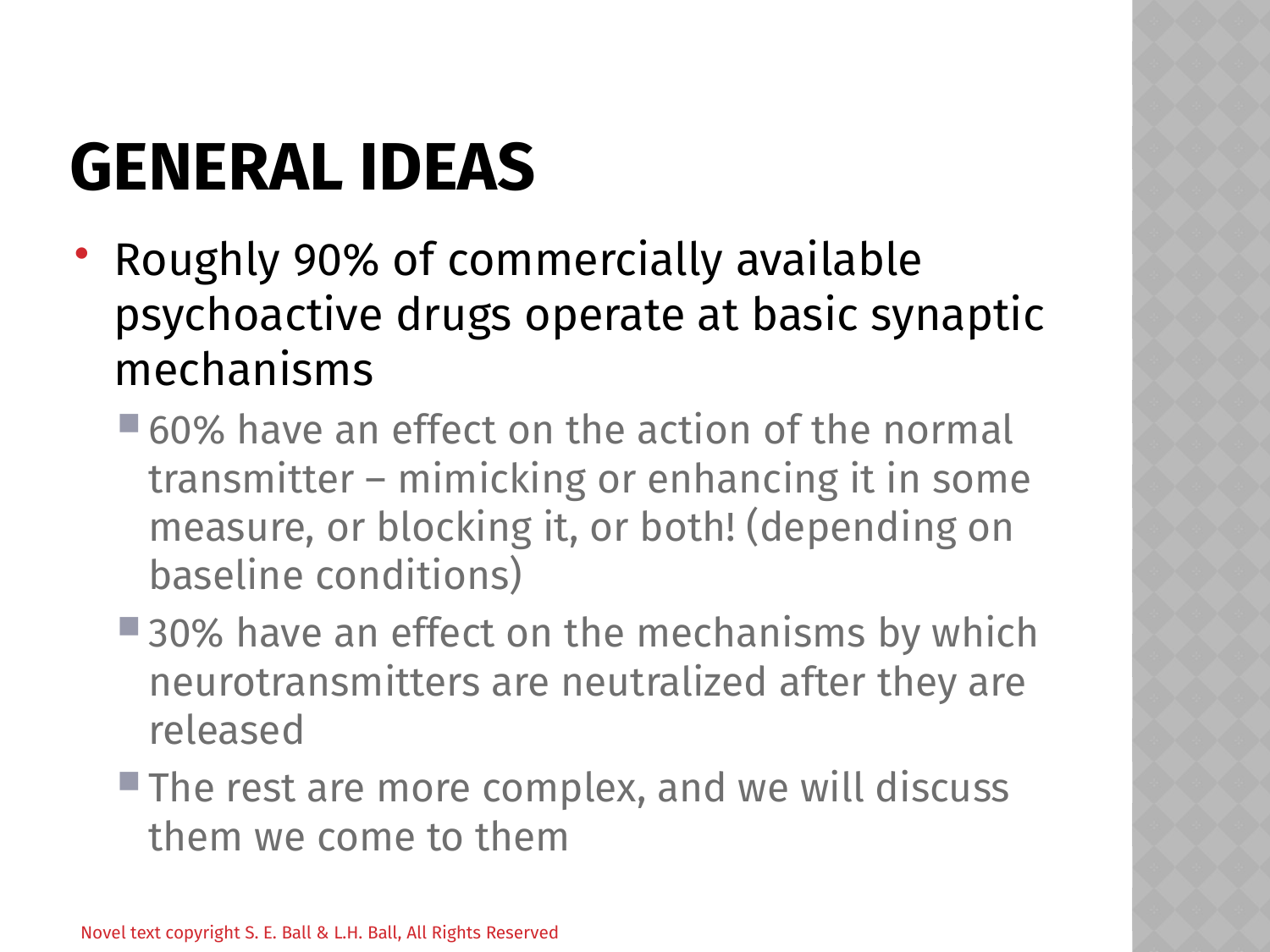

# General Ideas
Roughly 90% of commercially available psychoactive drugs operate at basic synaptic mechanisms
60% have an effect on the action of the normal transmitter – mimicking or enhancing it in some measure, or blocking it, or both! (depending on baseline conditions)
30% have an effect on the mechanisms by which neurotransmitters are neutralized after they are released
The rest are more complex, and we will discuss them we come to them
Novel text copyright S. E. Ball & L.H. Ball, All Rights Reserved